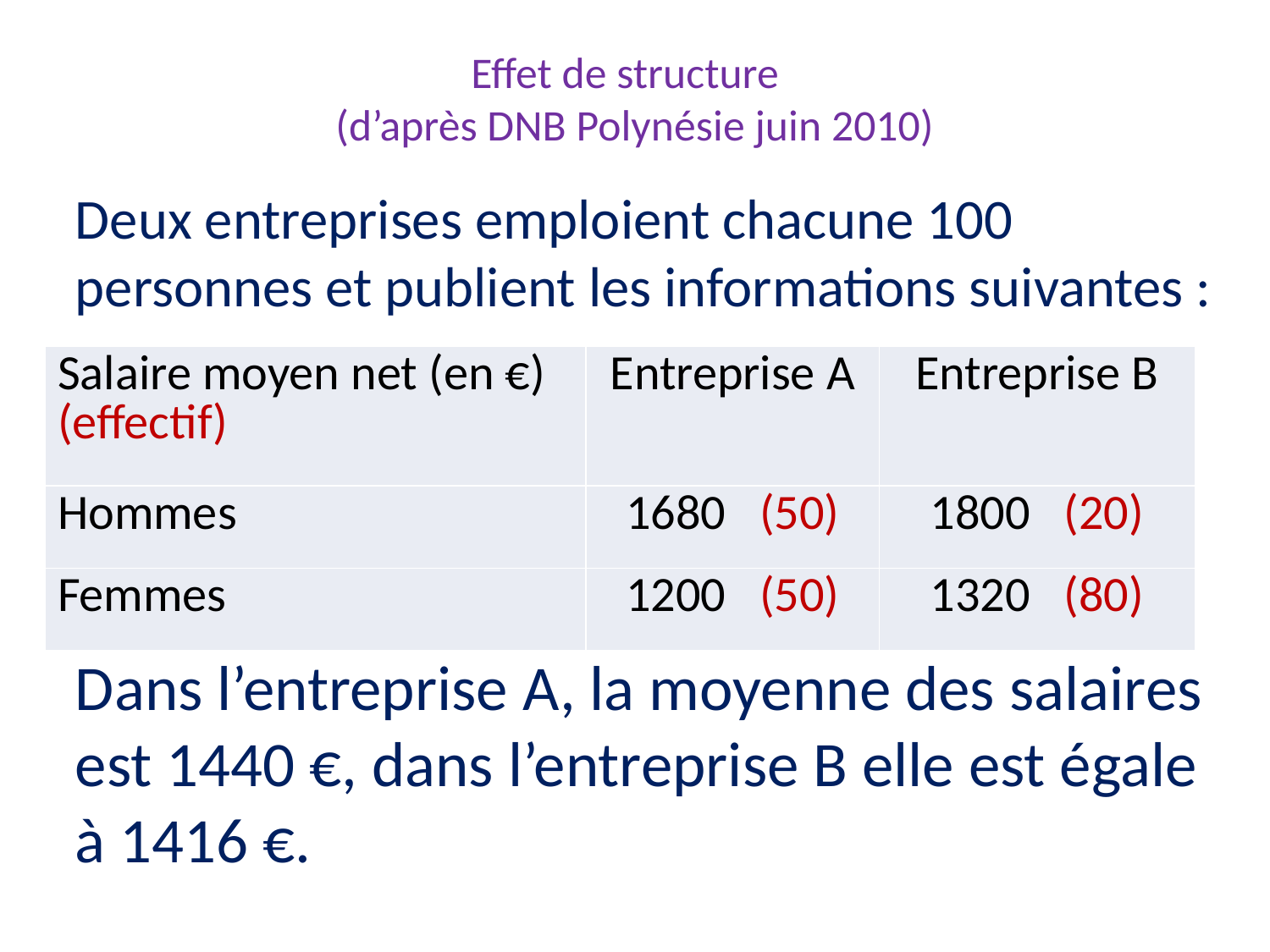

# Effet de structure (d’après DNB Polynésie juin 2010)
	Deux entreprises emploient chacune 100 personnes et publient les informations suivantes :

	Dans l’entreprise A, la moyenne des salaires est 1440 €, dans l’entreprise B elle est égale à 1416 €.
| Salaire moyen net (en €) (effectif) | Entreprise A | Entreprise B |
| --- | --- | --- |
| Hommes | 1680 (50) | 1800 (20) |
| Femmes | 1200 (50) | 1320 (80) |